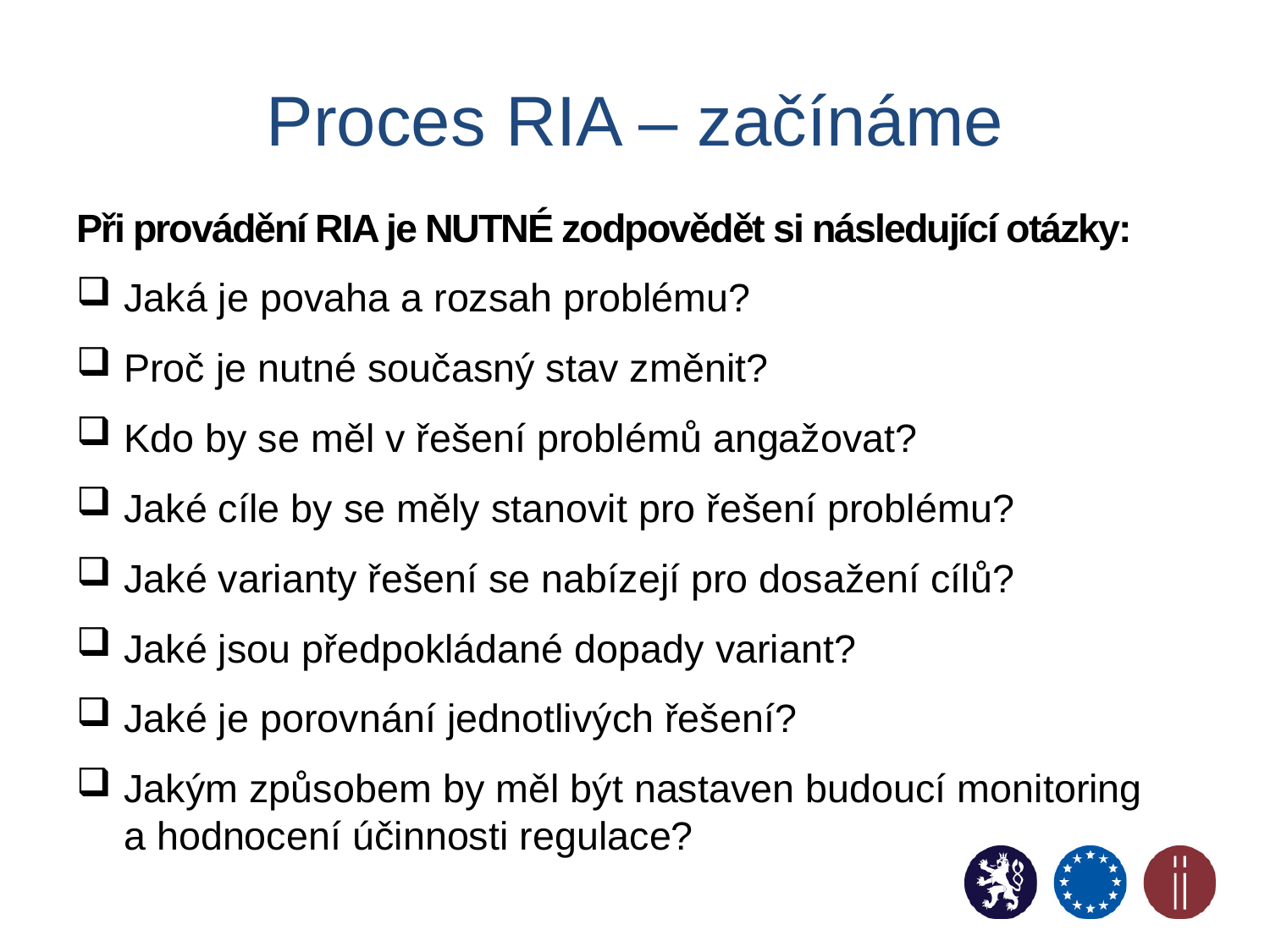

# Proces RIA – začínáme
Při provádění RIA je NUTNÉ zodpovědět si následující otázky:
Jaká je povaha a rozsah problému?
Proč je nutné současný stav změnit?
Kdo by se měl v řešení problémů angažovat?
Jaké cíle by se měly stanovit pro řešení problému?
Jaké varianty řešení se nabízejí pro dosažení cílů?
Jaké jsou předpokládané dopady variant?
Jaké je porovnání jednotlivých řešení?
Jakým způsobem by měl být nastaven budoucí monitoring
a hodnocení účinnosti regulace?